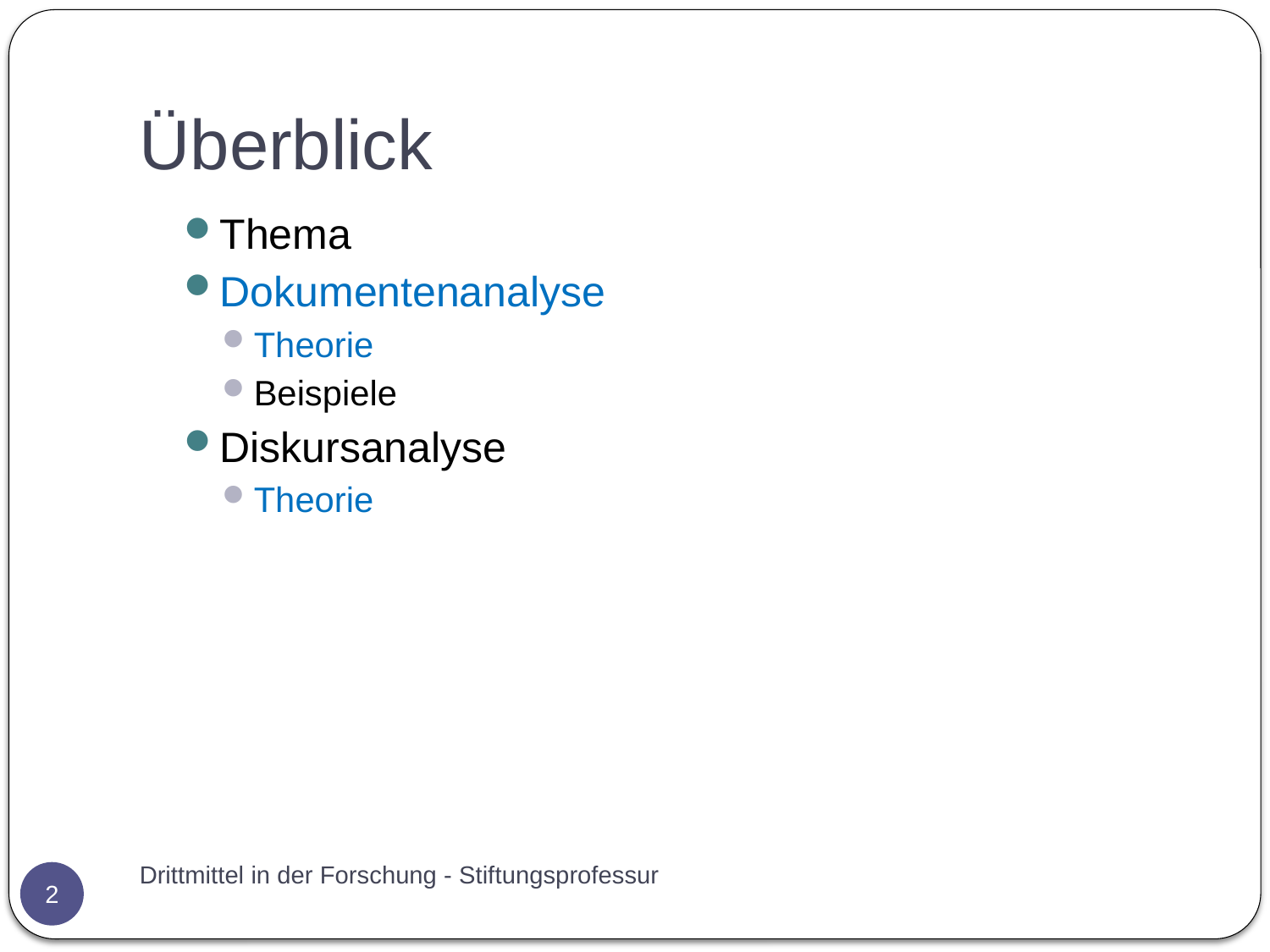

# Überblick
Thema
Dokumentenanalyse
Theorie
Beispiele
Diskursanalyse
Theorie

Drittmittel in der Forschung - Stiftungsprofessur
2